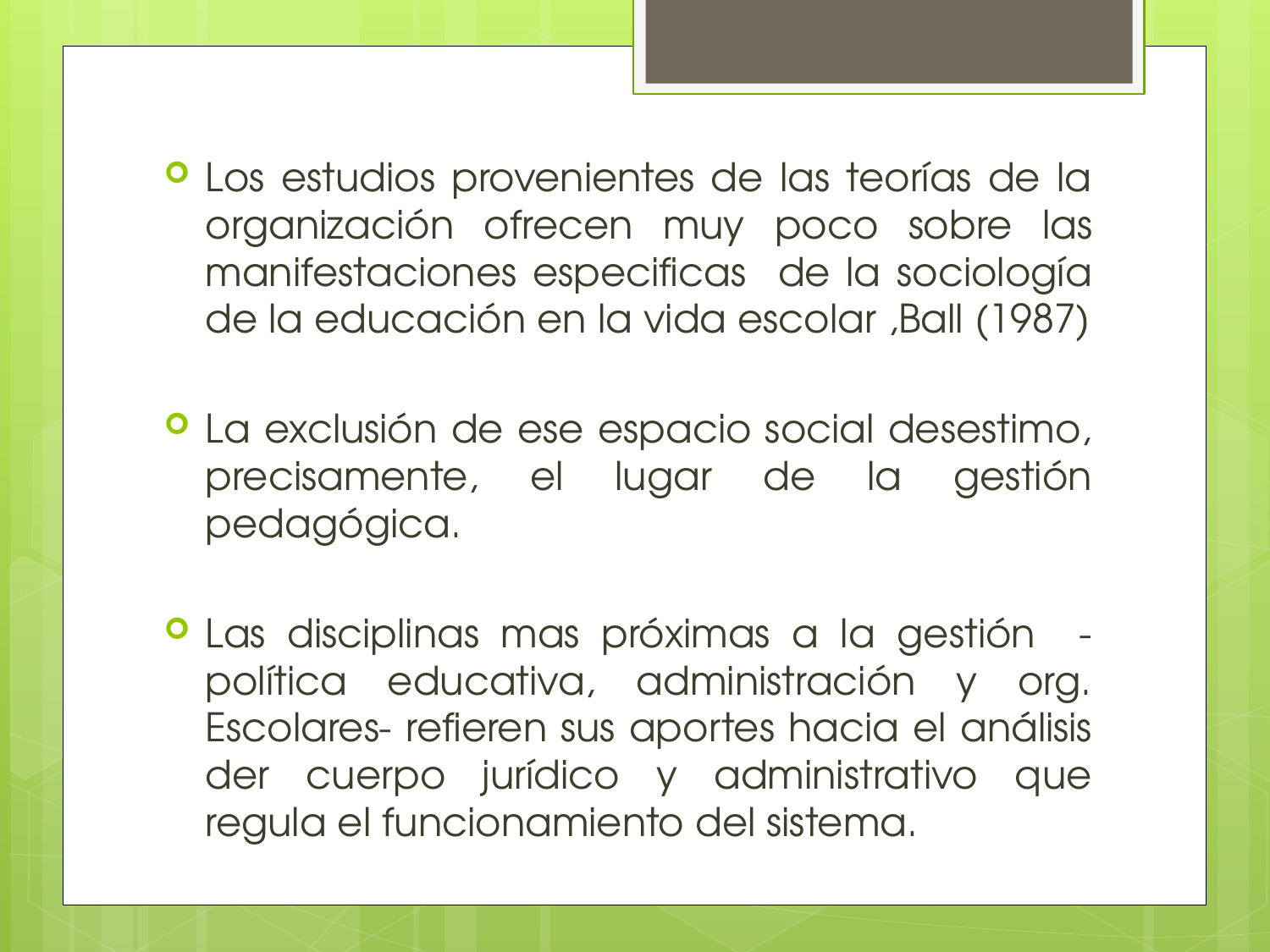

Los estudios provenientes de las teorías de la organización ofrecen muy poco sobre las manifestaciones especificas  de la sociología de la educación en la vida escolar ,Ball (1987)

La exclusión de ese espacio social desestimo, precisamente, el lugar de la gestión pedagógica.

Las disciplinas mas próximas a la gestión  -política educativa, administración y org. Escolares- refieren sus aportes hacia el análisis der cuerpo jurídico y administrativo que regula el funcionamiento del sistema.